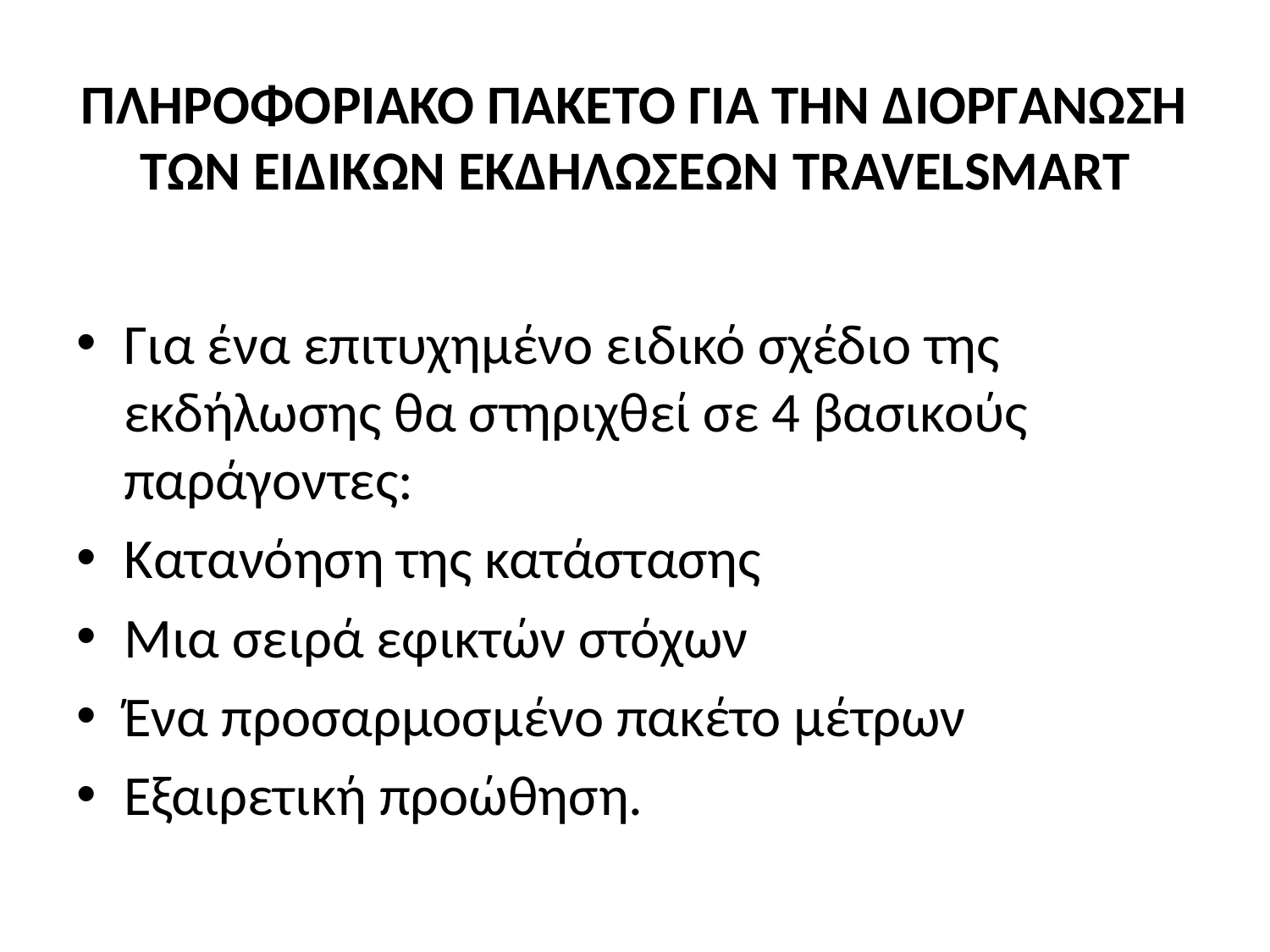

# ΠΛΗΡΟΦΟΡΙΑΚΟ ΠΑΚΕΤΟ ΓΙΑ ΤΗΝ ΔΙΟΡΓΑΝΩΣΗ ΤΩΝ ΕΙΔΙΚΩΝ ΕΚΔΗΛΩΣΕΩΝ TRAVELSMART

Για ένα επιτυχημένο ειδικό σχέδιο της εκδήλωσης θα στηριχθεί σε 4 βασικούς παράγοντες:
Κατανόηση της κατάστασης
Μια σειρά εφικτών στόχων
Ένα προσαρμοσμένο πακέτο μέτρων
Εξαιρετική προώθηση.